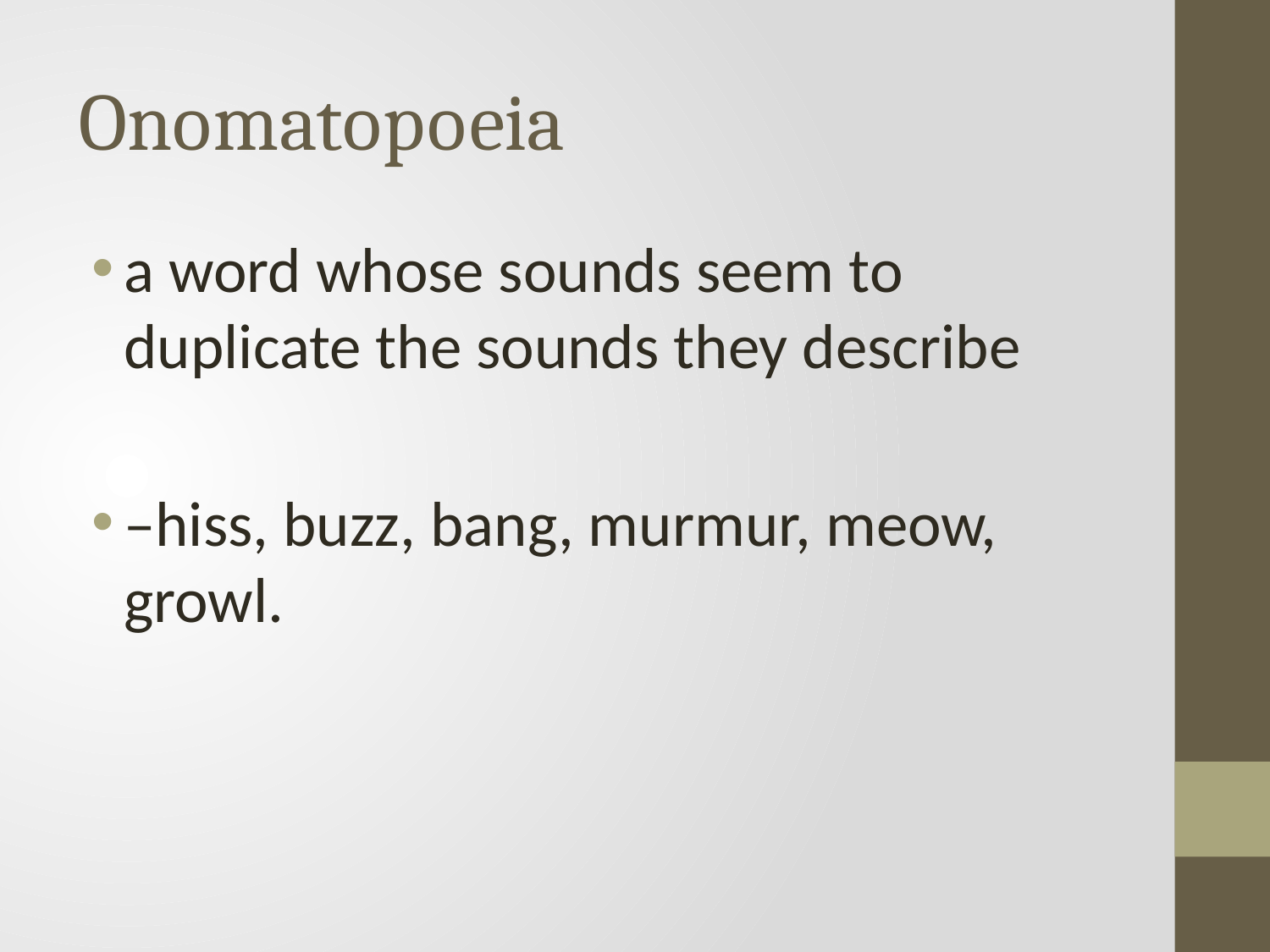

# Onomatopoeia
a word whose sounds seem to duplicate the sounds they describe

–hiss, buzz, bang, murmur, meow, growl.